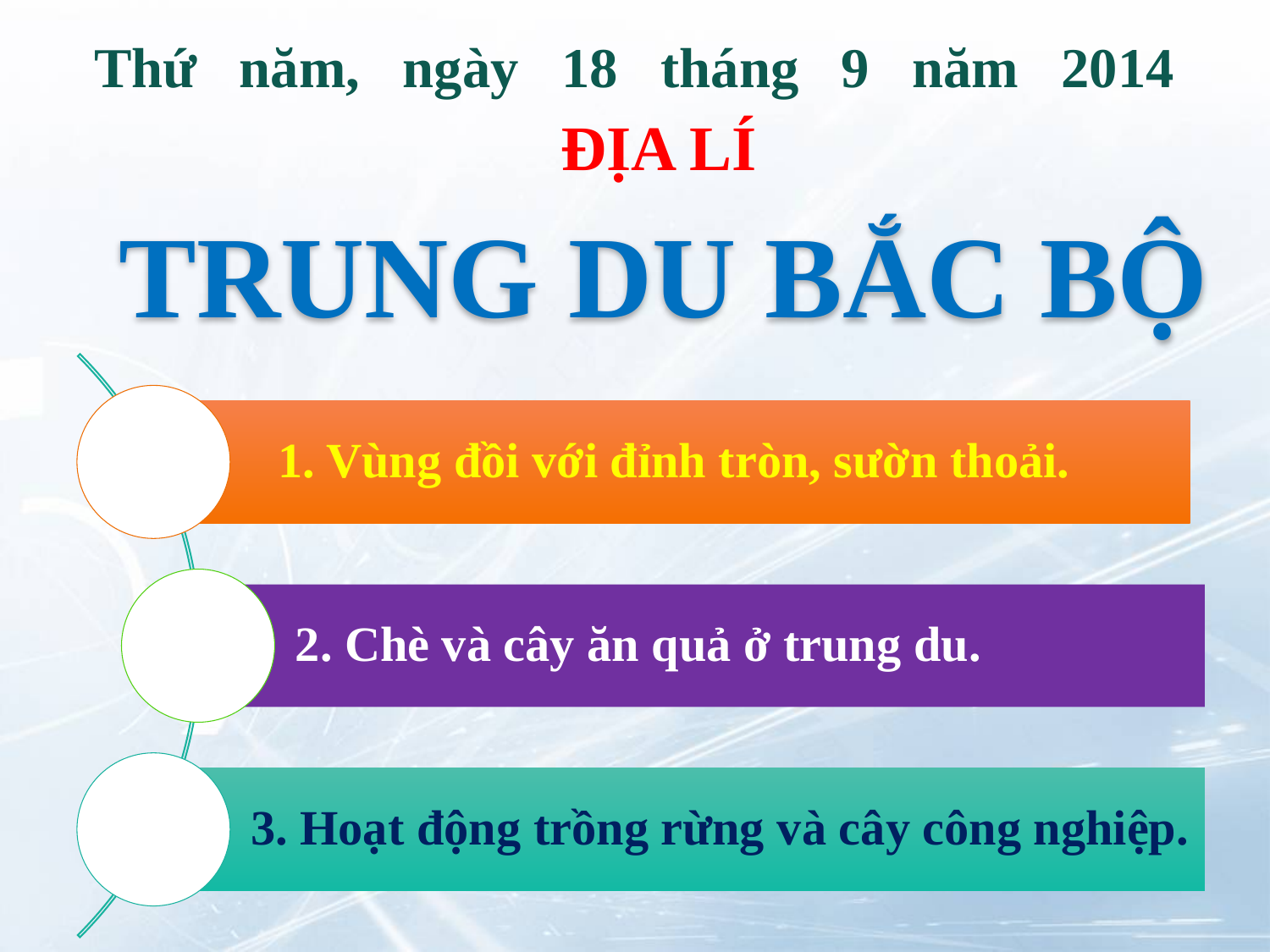

# Thứ   năm,   ngày   18   tháng   9   năm   2014
ĐỊA LÍ
TRUNG DU BẮC BỘ
1. Vùng đồi với đỉnh tròn, sườn thoải.
2. Chè và cây ăn quả ở trung du.
3. Hoạt động trồng rừng và cây công nghiệp.